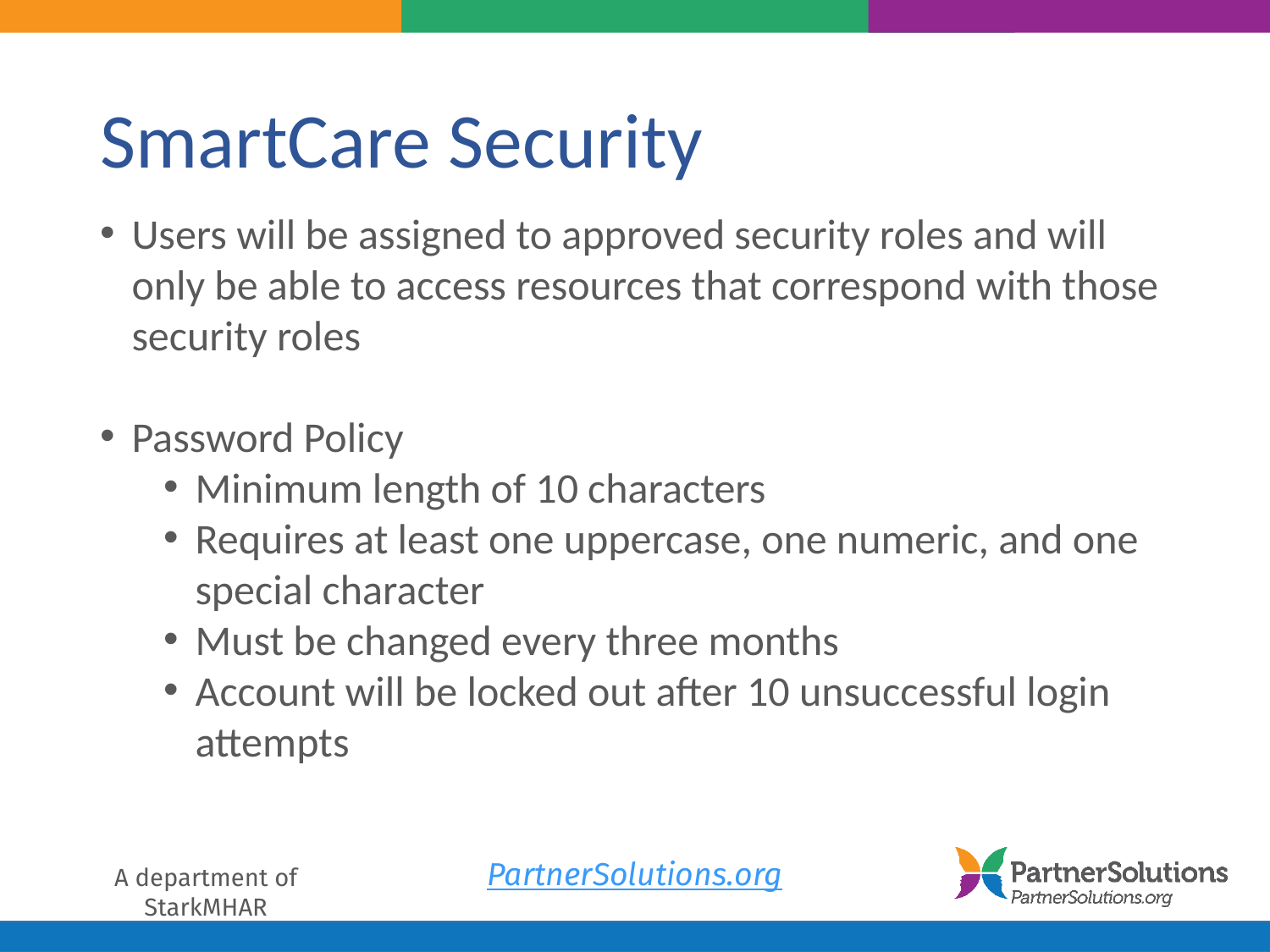

# SmartCare Security
Users will be assigned to approved security roles and will only be able to access resources that correspond with those security roles

Password Policy
Minimum length of 10 characters
Requires at least one uppercase, one numeric, and one special character
Must be changed every three months
Account will be locked out after 10 unsuccessful login attempts